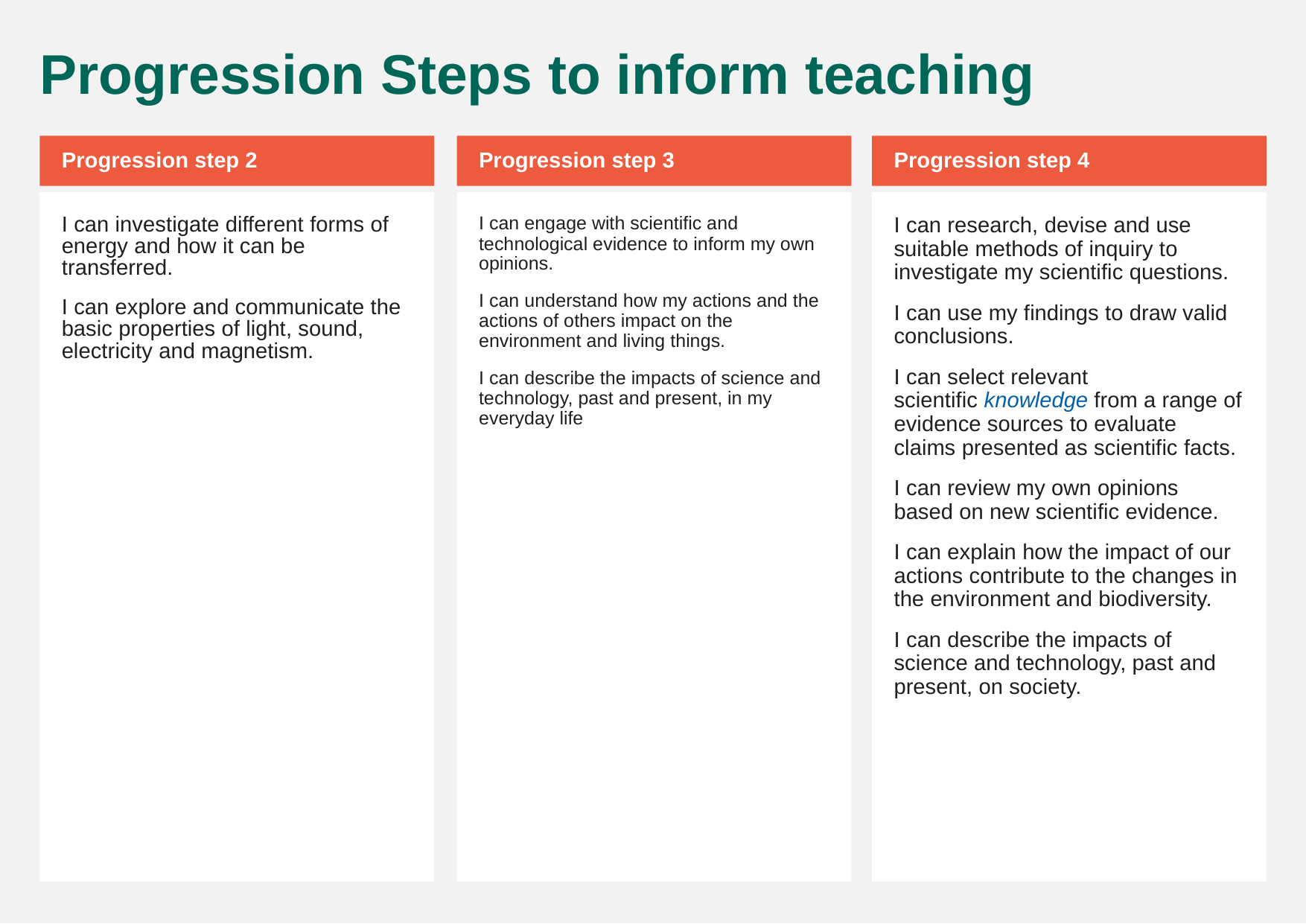

Progression Steps to inform teaching
Progression step 2
Progression step 3
Progression step 4
I can investigate different forms of energy and how it can be transferred.
I can explore and communicate the basic properties of light, sound, electricity and magnetism.

I can engage with scientific and technological evidence to inform my own opinions.
I can understand how my actions and the actions of others impact on the environment and living things.
I can describe the impacts of science and technology, past and present, in my everyday life

I can research, devise and use suitable methods of inquiry to investigate my scientific questions.
I can use my findings to draw valid conclusions.
I can select relevant scientific knowledge from a range of evidence sources to evaluate claims presented as scientific facts.
I can review my own opinions based on new scientific evidence.
I can explain how the impact of our actions contribute to the changes in the environment and biodiversity.
I can describe the impacts of science and technology, past and present, on society.